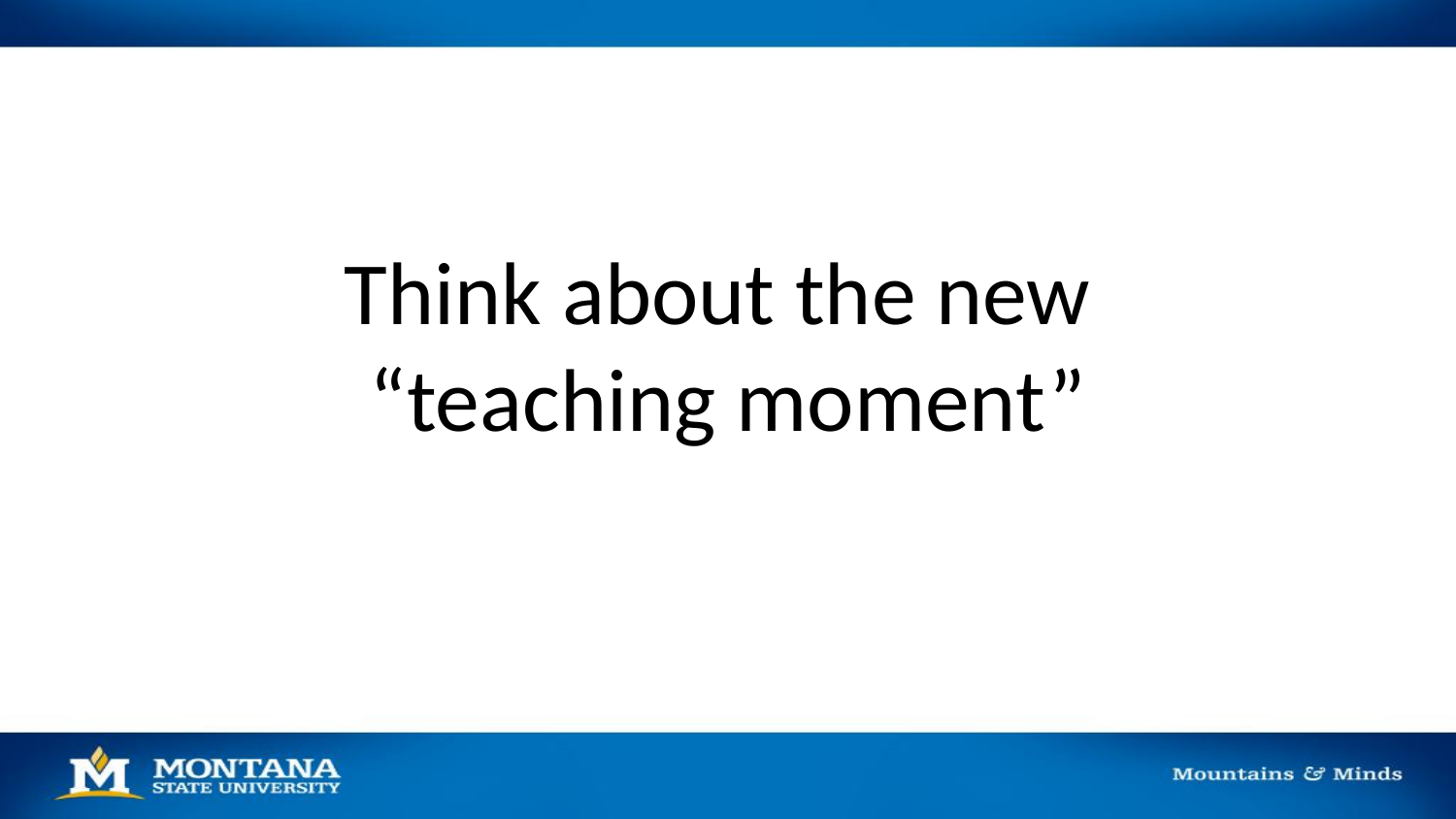

# Think about the new
“teaching moment”